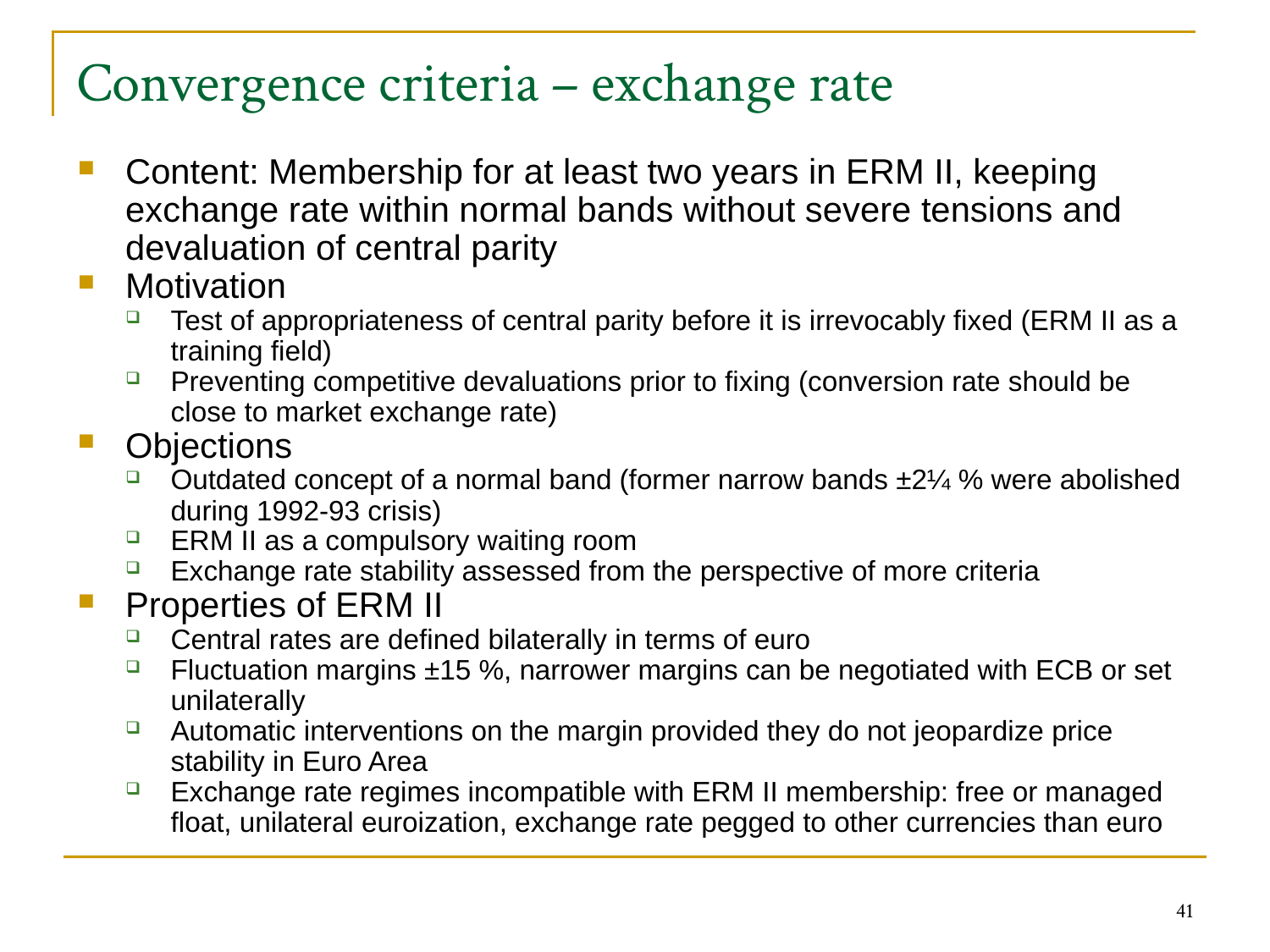

# Convergence criteria – exchange rate
Content: Membership for at least two years in ERM II, keeping exchange rate within normal bands without severe tensions and devaluation of central parity
Motivation
Test of appropriateness of central parity before it is irrevocably fixed (ERM II as a training field)
Preventing competitive devaluations prior to fixing (conversion rate should be close to market exchange rate)
Objections
Outdated concept of a normal band (former narrow bands ±2¼ % were abolished during 1992-93 crisis)
ERM II as a compulsory waiting room
Exchange rate stability assessed from the perspective of more criteria
Properties of ERM II
Central rates are defined bilaterally in terms of euro
Fluctuation margins ±15 %, narrower margins can be negotiated with ECB or set unilaterally
Automatic interventions on the margin provided they do not jeopardize price stability in Euro Area
Exchange rate regimes incompatible with ERM II membership: free or managed float, unilateral euroization, exchange rate pegged to other currencies than euro
41